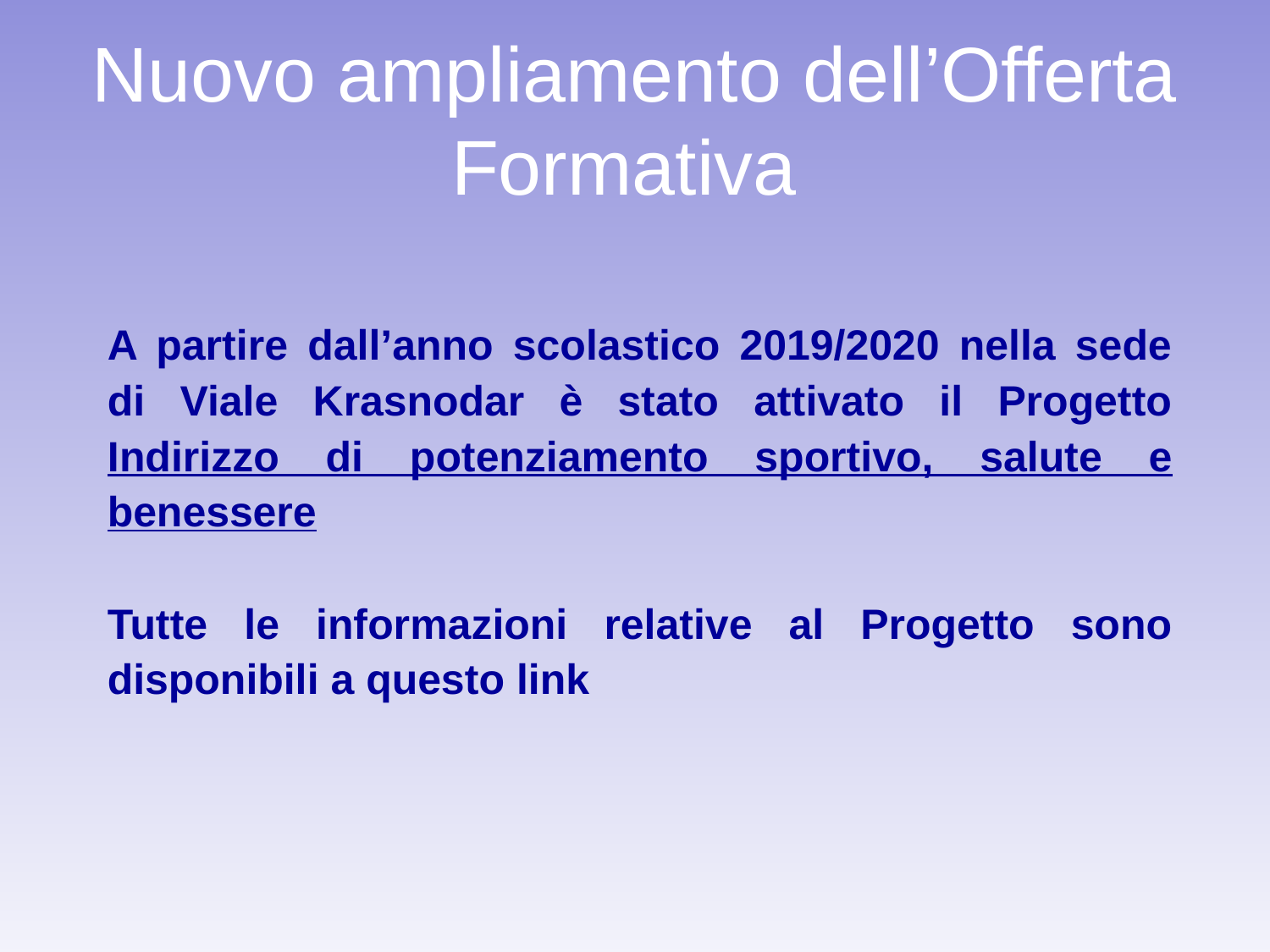

# Nuovo ampliamento dell’Offerta Formativa
A partire dall’anno scolastico 2019/2020 nella sede di Viale Krasnodar è stato attivato il Progetto Indirizzo di potenziamento sportivo, salute e benessere

Tutte le informazioni relative al Progetto sono disponibili a questo link